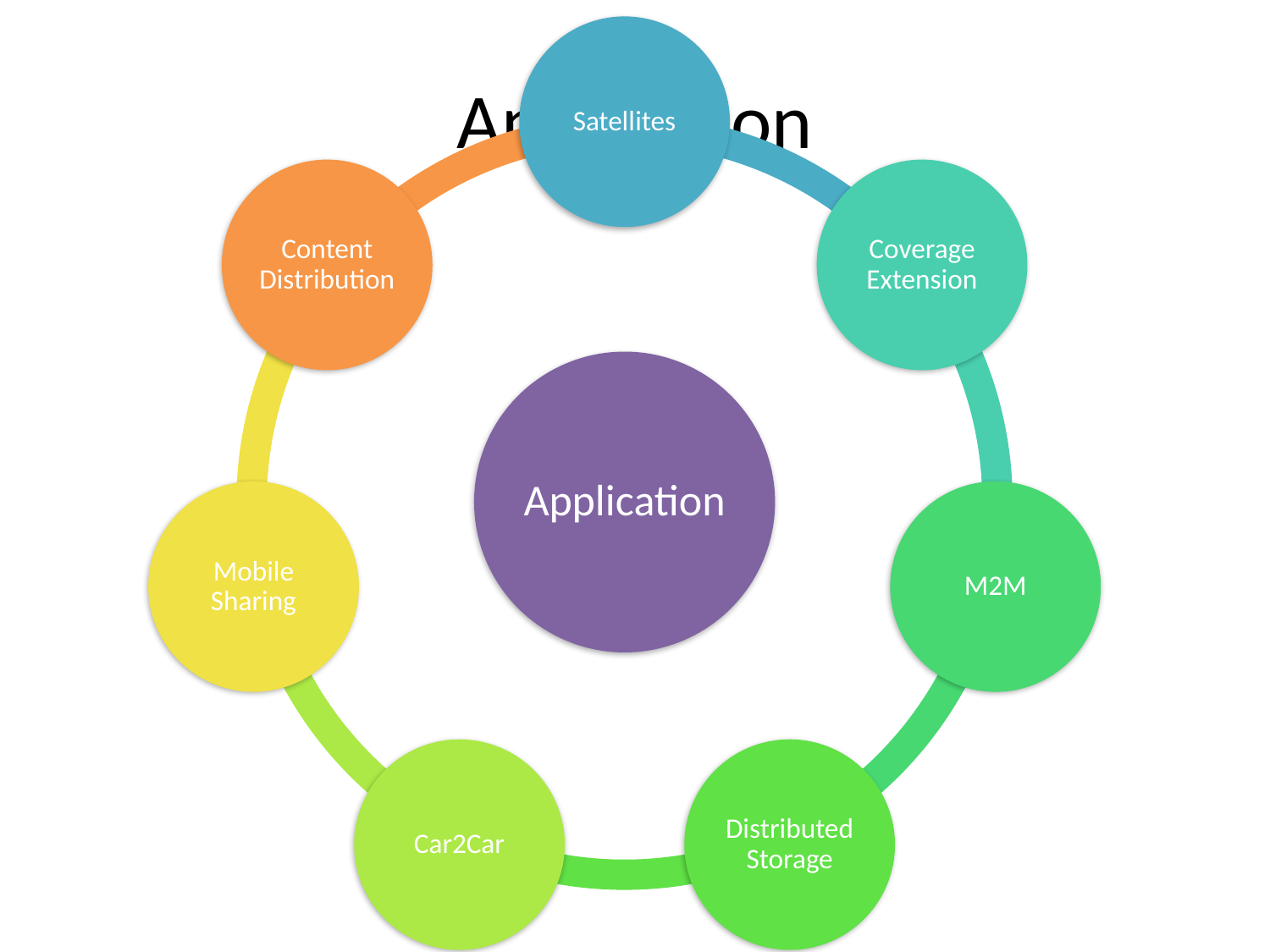

Application
Satellites
Coverage Extension
M2M
Distributed Storage
Car2Car
Mobile Sharing
Content Distribution
# Application